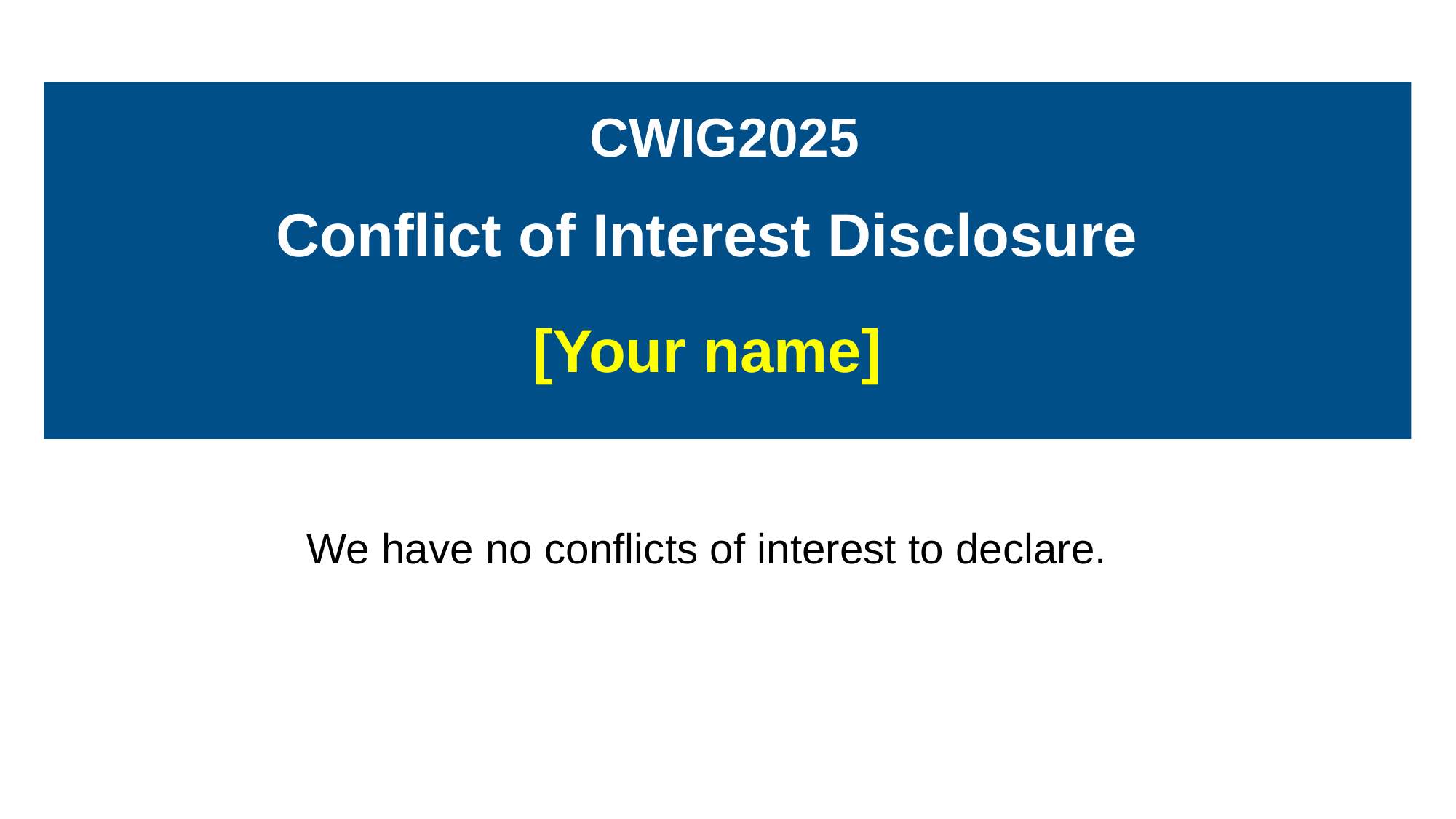

CWIG2025
Conflict of Interest Disclosure
[Your name]
We have no conflicts of interest to declare.